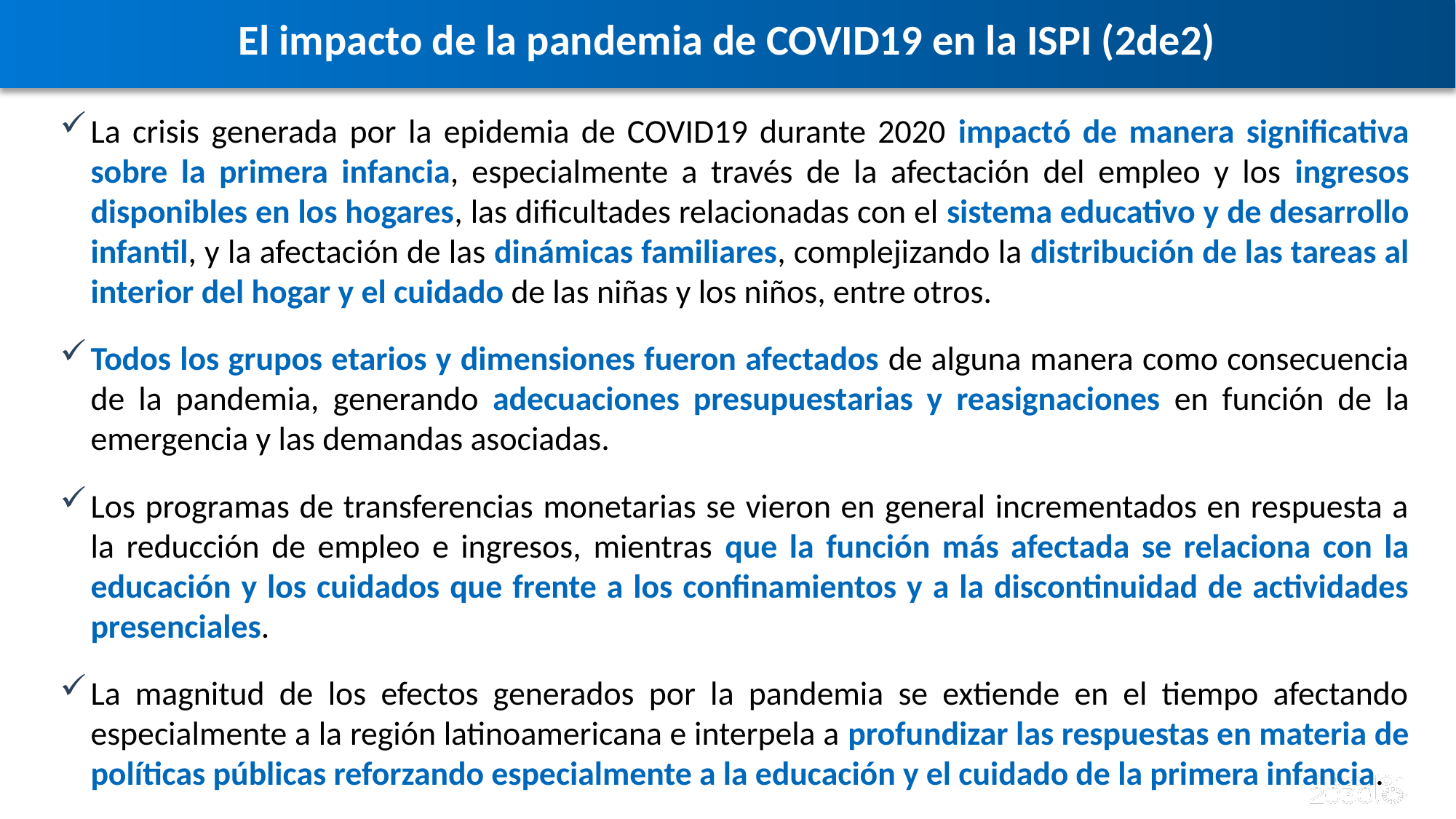

El impacto de la pandemia de COVID19 en la ISPI (2de2)
La crisis generada por la epidemia de COVID19 durante 2020 impactó de manera significativa sobre la primera infancia, especialmente a través de la afectación del empleo y los ingresos disponibles en los hogares, las dificultades relacionadas con el sistema educativo y de desarrollo infantil, y la afectación de las dinámicas familiares, complejizando la distribución de las tareas al interior del hogar y el cuidado de las niñas y los niños, entre otros.
Todos los grupos etarios y dimensiones fueron afectados de alguna manera como consecuencia de la pandemia, generando adecuaciones presupuestarias y reasignaciones en función de la emergencia y las demandas asociadas.
Los programas de transferencias monetarias se vieron en general incrementados en respuesta a la reducción de empleo e ingresos, mientras que la función más afectada se relaciona con la educación y los cuidados que frente a los confinamientos y a la discontinuidad de actividades presenciales.
La magnitud de los efectos generados por la pandemia se extiende en el tiempo afectando especialmente a la región latinoamericana e interpela a profundizar las respuestas en materia de políticas públicas reforzando especialmente a la educación y el cuidado de la primera infancia.